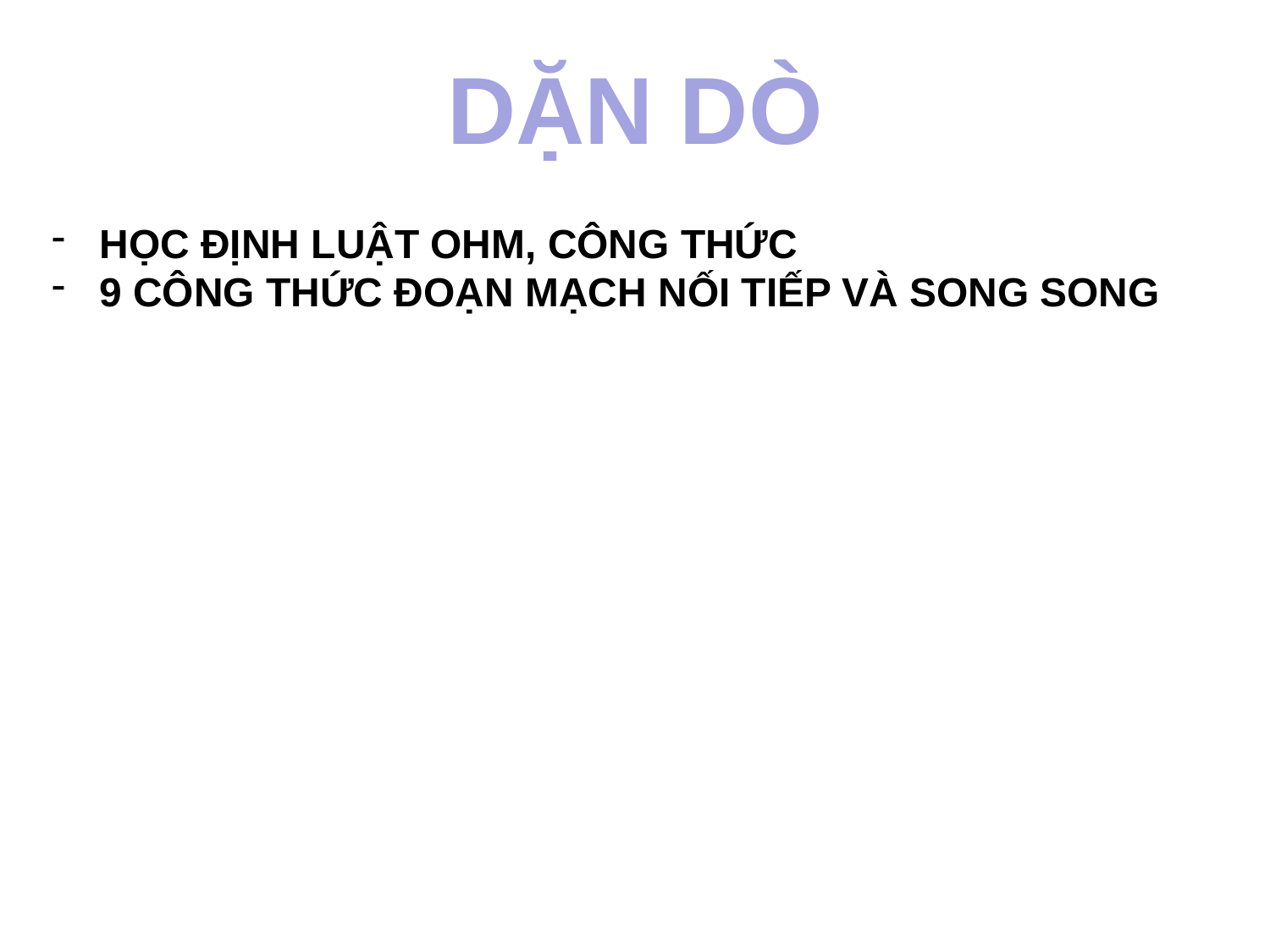

DẶN DÒ
HỌC ĐỊNH LUẬT OHM, CÔNG THỨC
9 CÔNG THỨC ĐOẠN MẠCH NỐI TIẾP VÀ SONG SONG